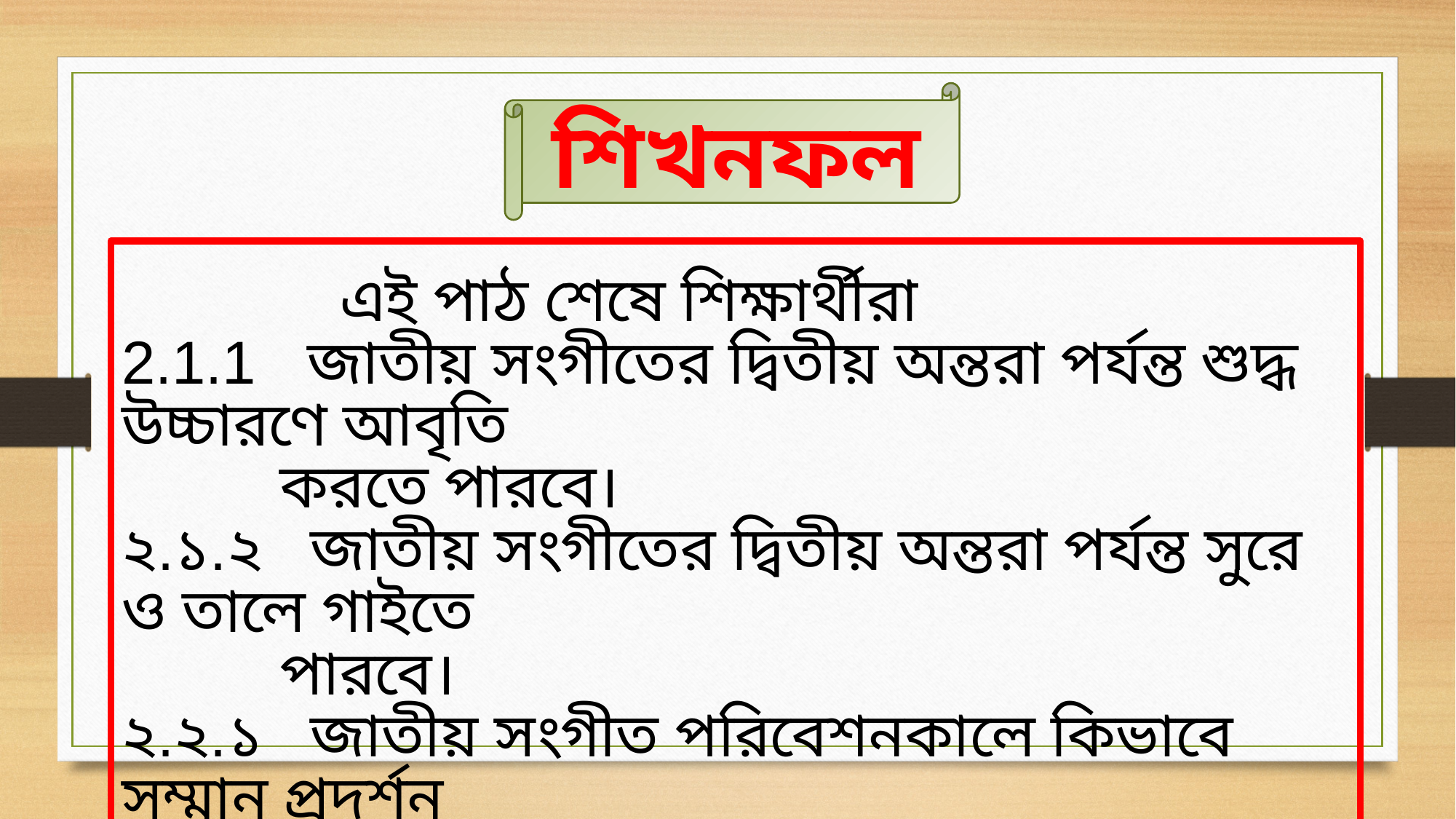

শিখনফল

		এই পাঠ শেষে শিক্ষার্থীরা
2.1.1   জাতীয় সংগীতের দ্বিতীয় অন্তরা পর্যন্ত শুদ্ধ উচ্চারণে আবৃতি
          করতে পারবে।
২.১.২   জাতীয় সংগীতের দ্বিতীয় অন্তরা পর্যন্ত সুরে ও তালে গাইতে
          পারবে।
২.২.১   জাতীয় সংগীত পরিবেশনকালে কিভাবে সম্মান প্রদর্শন
          করতে হয় তা দেখাতে পারবে।